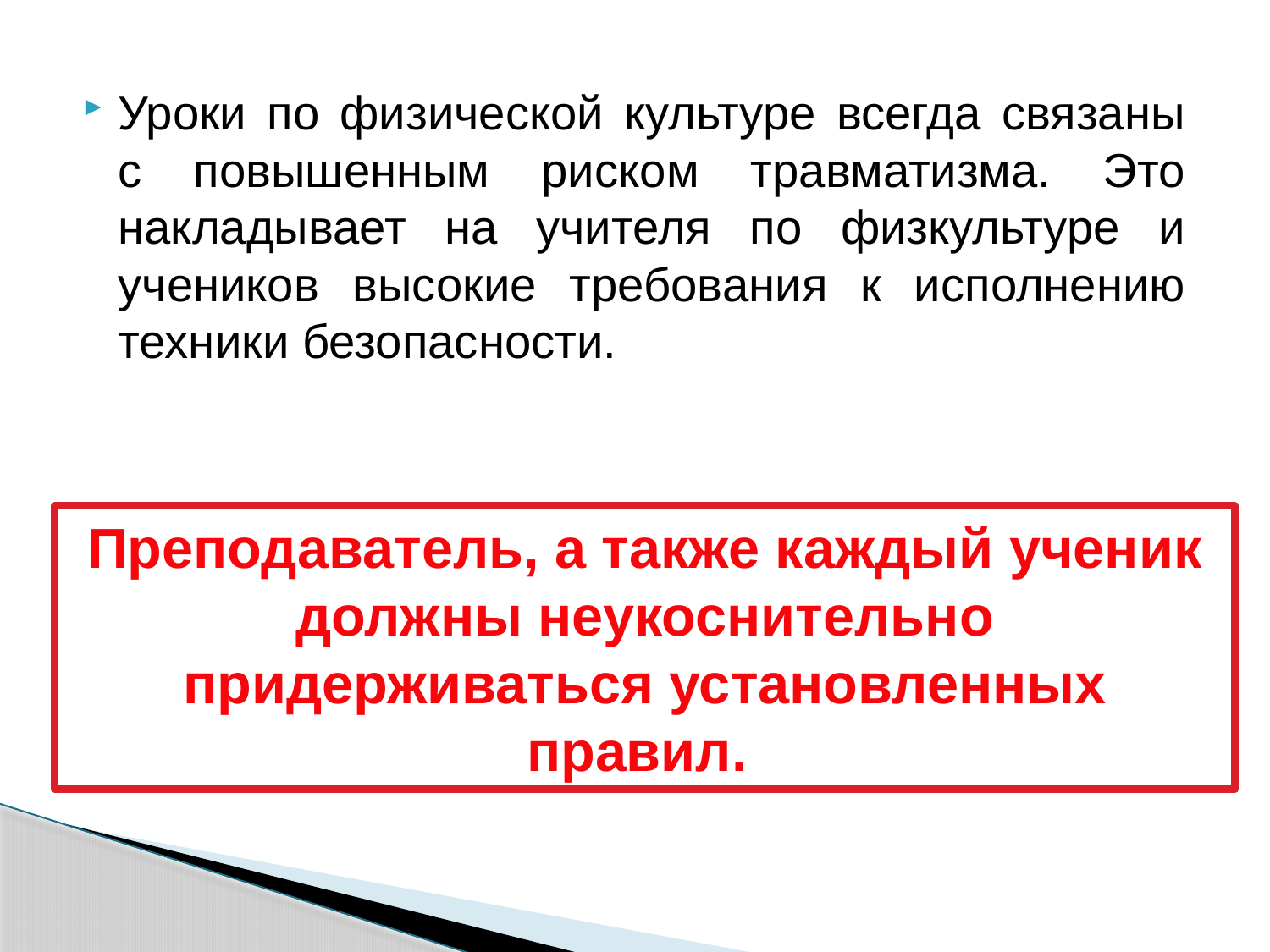

Уроки по физической культуре всегда связаны с повышенным риском травматизма. Это накладывает на учителя по физкультуре и учеников высокие требования к исполнению техники безопасности.
Преподаватель, а также каждый ученик должны неукоснительно придерживаться установленных правил.